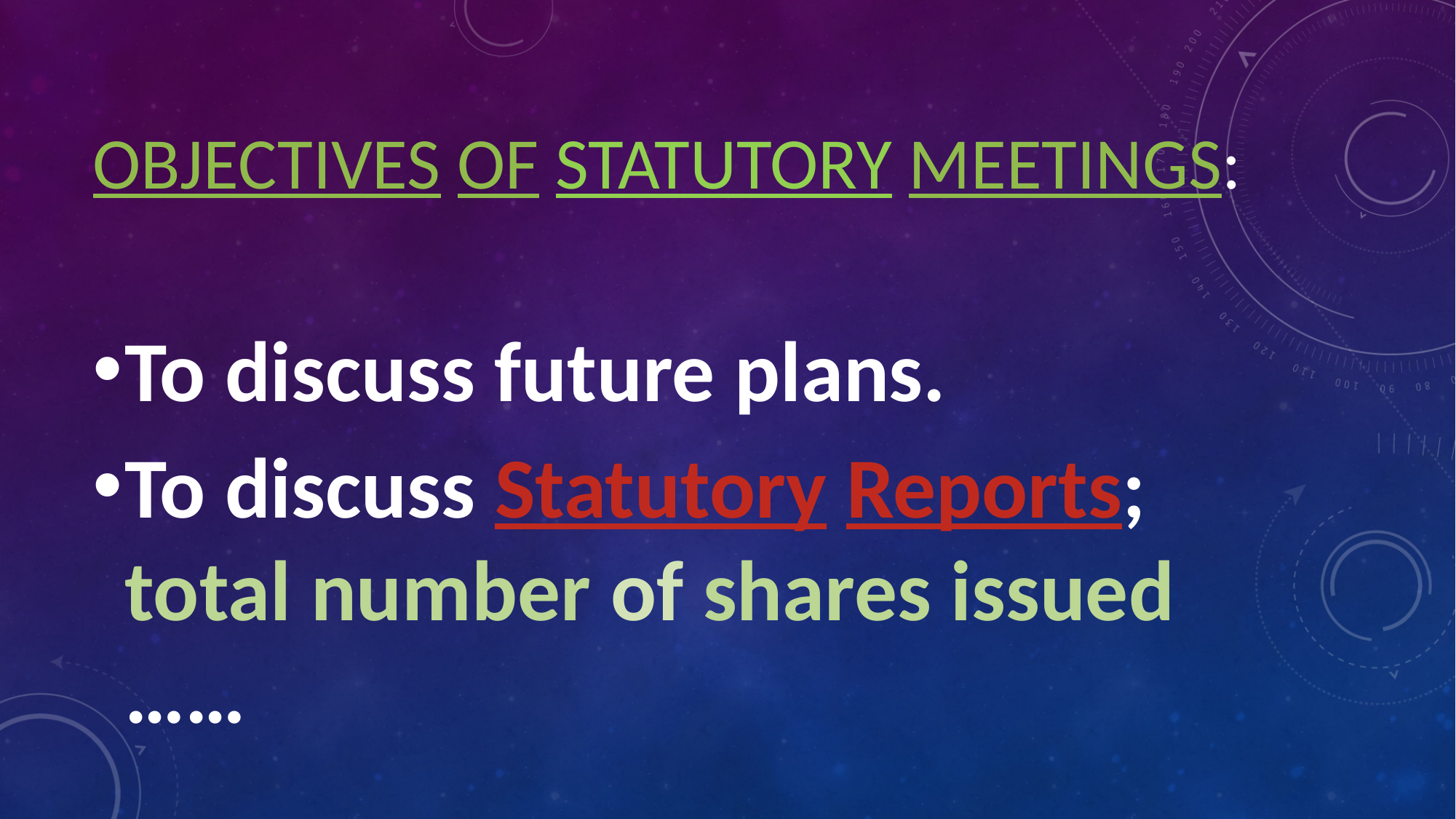

# Objectives of statutory meetings:
To discuss future plans.
To discuss Statutory Reports; total number of shares issued ……